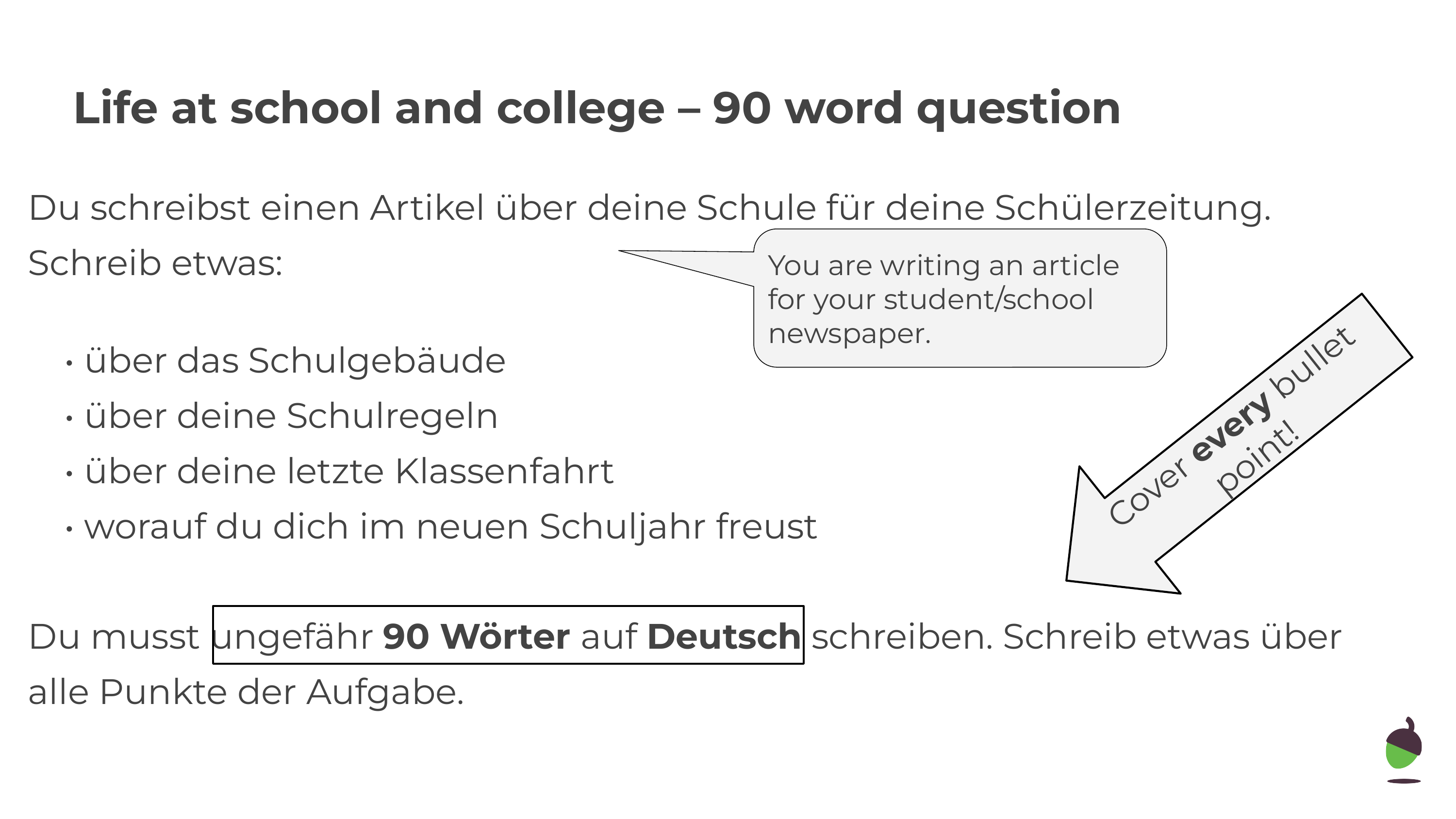

# Life at school and college – 90 word question
Du schreibst einen Artikel über deine Schule für deine Schülerzeitung.
Schreib etwas:
• über das Schulgebäude
• über deine Schulregeln
• über deine letzte Klassenfahrt
• worauf du dich im neuen Schuljahr freust

Du musst ungefähr 90 Wörter auf Deutsch schreiben. Schreib etwas über alle Punkte der Aufgabe.

You are writing an article for your student/school newspaper.
Cover every bullet point!